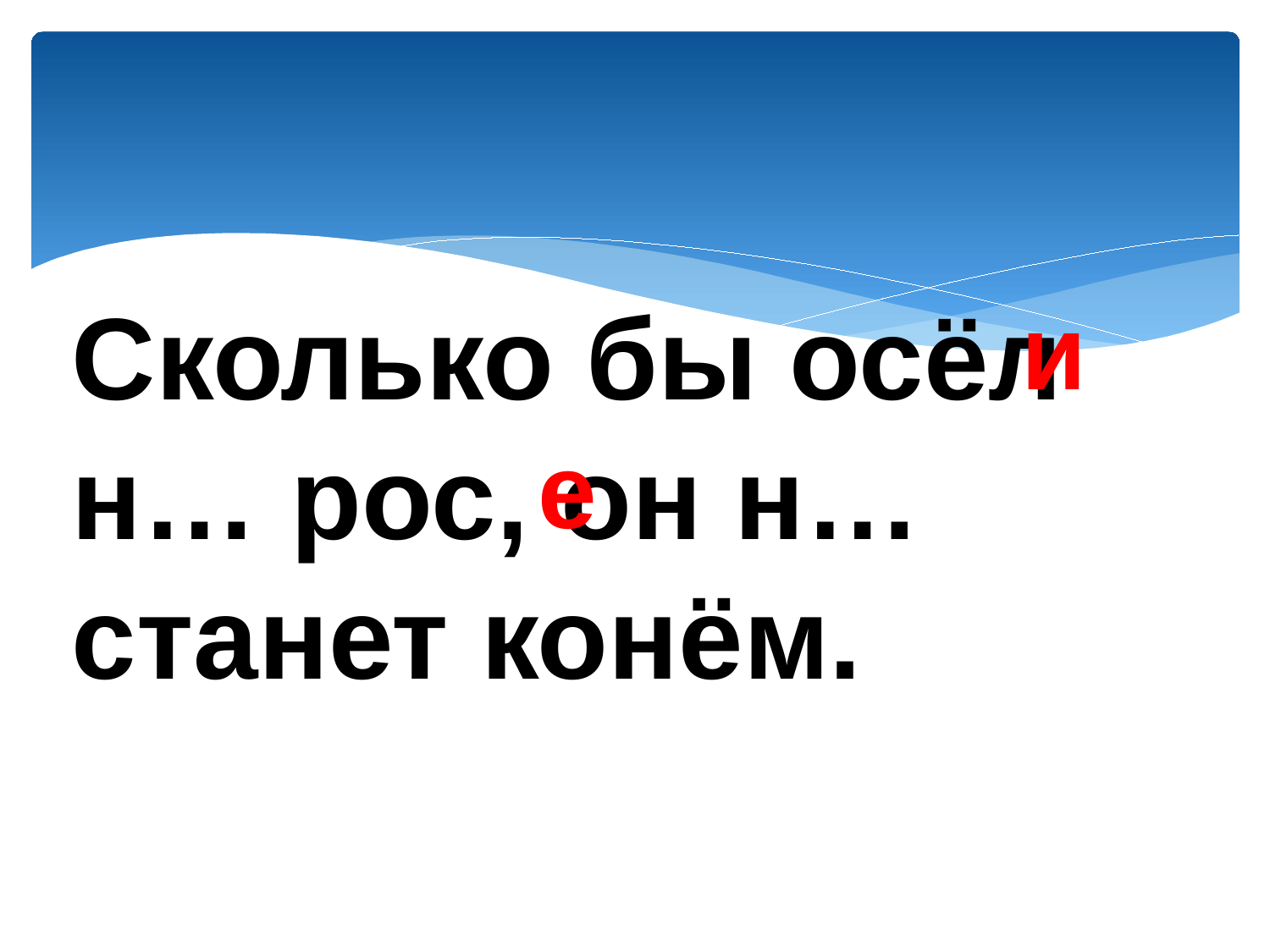

Сколько бы осёл н… рос, он н… станет конём.
и
е